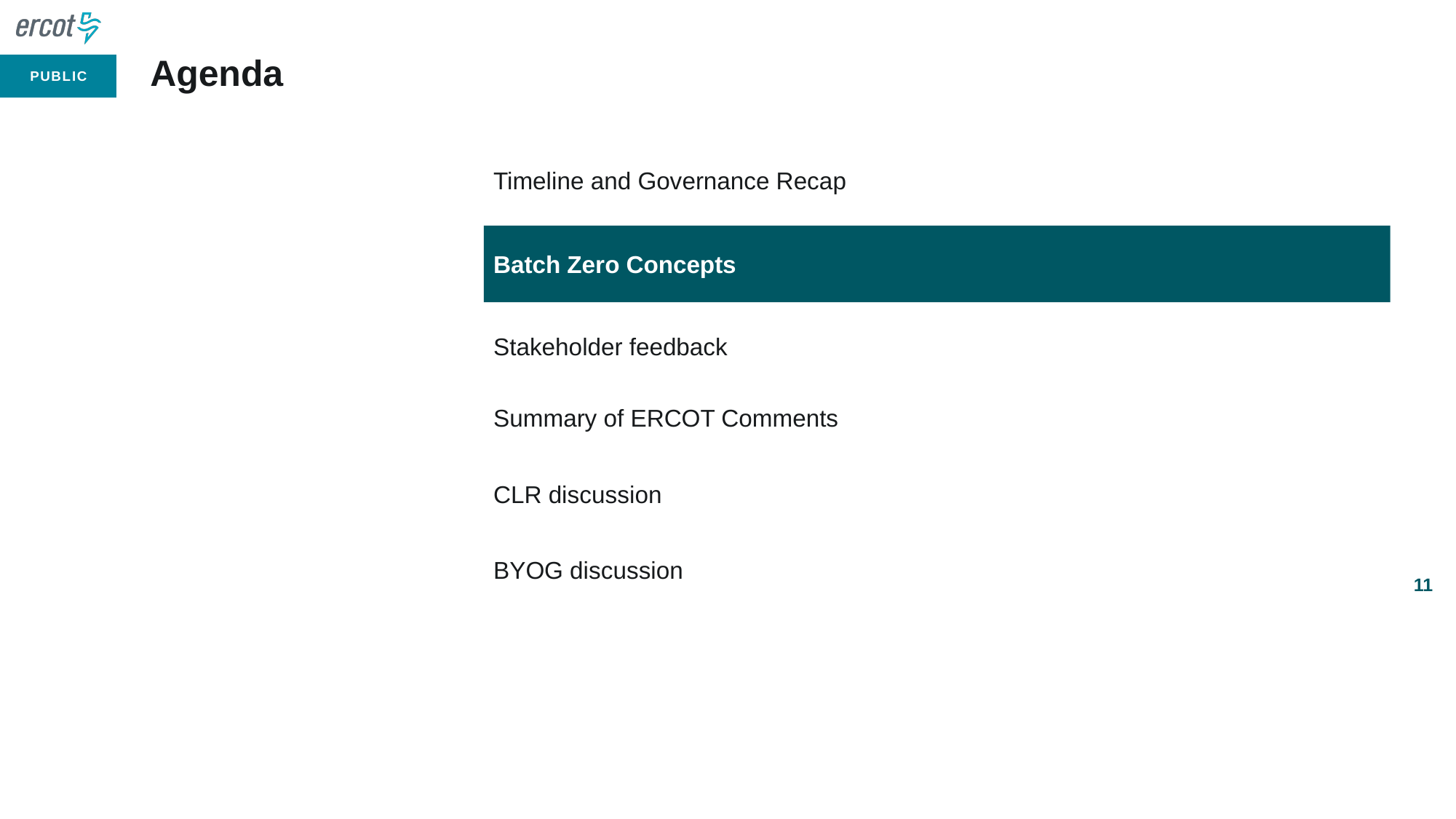

# Agenda
Timeline and Governance Recap
Batch Zero Concepts
Batch Zero Concepts
Stakeholder feedback
Summary of ERCOT Comments
CLR discussion
BYOG discussion
11